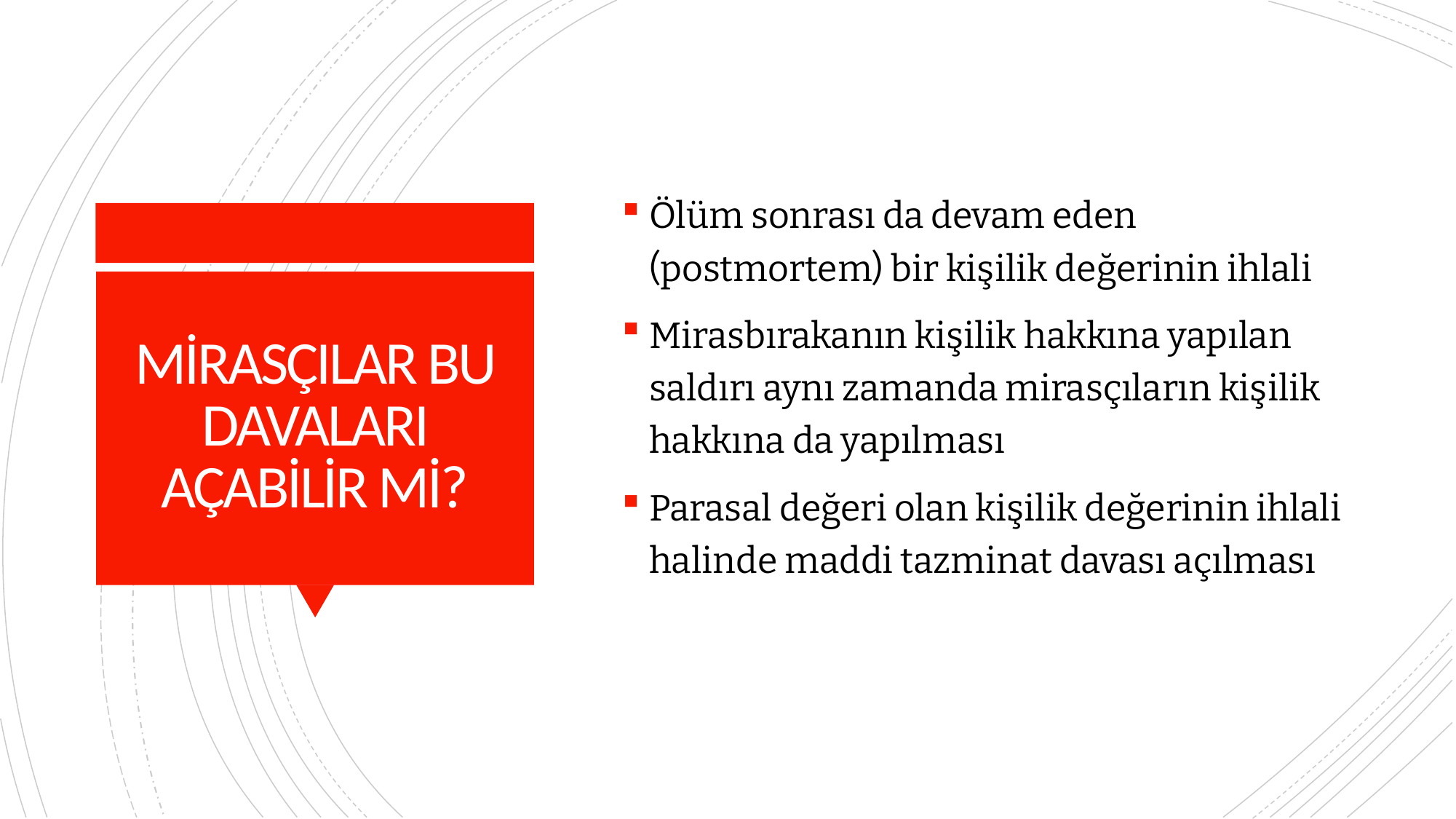

Ölüm sonrası da devam eden (postmortem) bir kişilik değerinin ihlali
Mirasbırakanın kişilik hakkına yapılan saldırı aynı zamanda mirasçıların kişilik hakkına da yapılması
Parasal değeri olan kişilik değerinin ihlali halinde maddi tazminat davası açılması

# MİRASÇILAR BU DAVALARI AÇABİLİR Mİ?